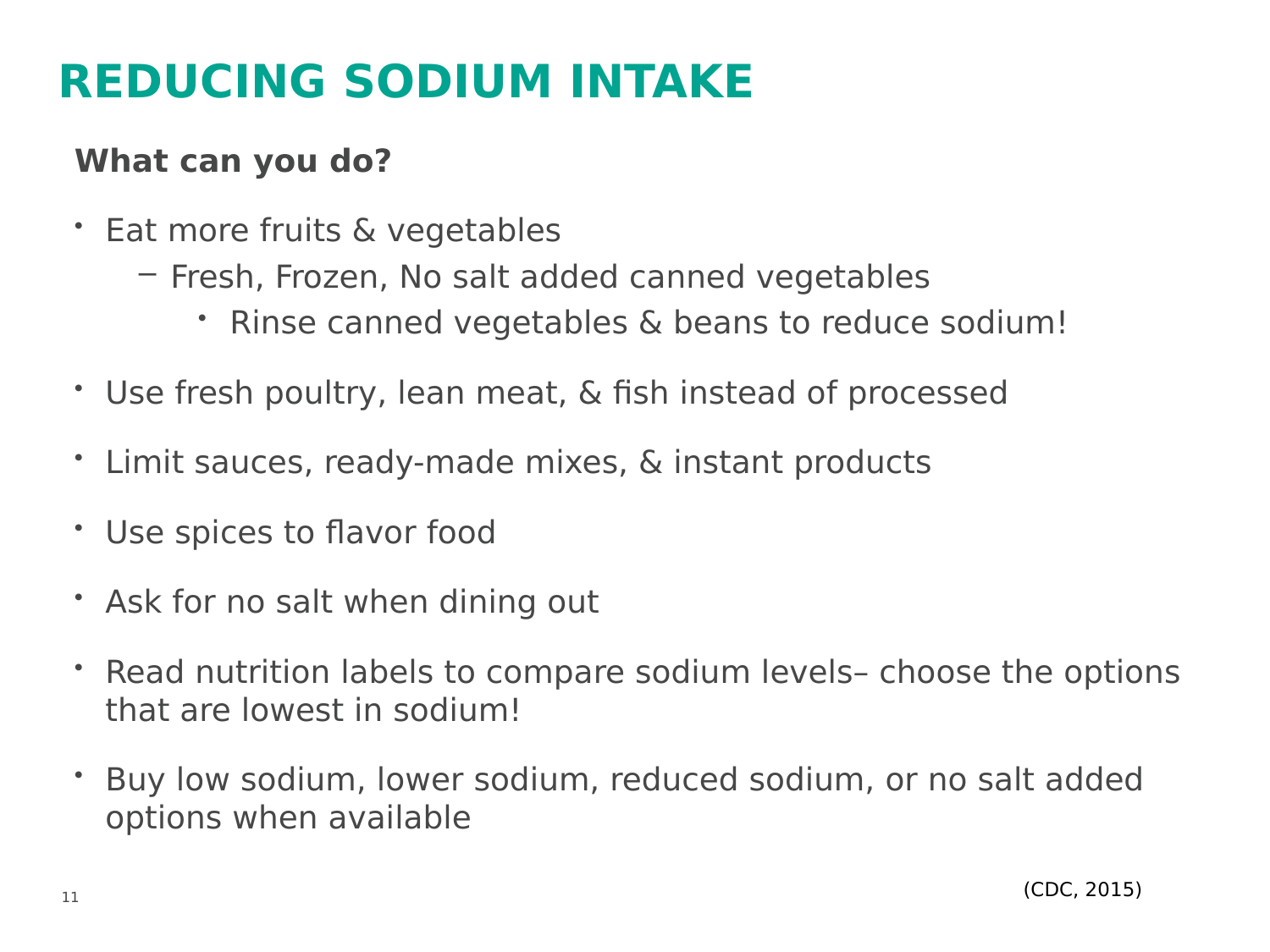

# Reducing Sodium Intake
What can you do?
Eat more fruits & vegetables
Fresh, Frozen, No salt added canned vegetables
Rinse canned vegetables & beans to reduce sodium!
Use fresh poultry, lean meat, & fish instead of processed
Limit sauces, ready-made mixes, & instant products
Use spices to flavor food
Ask for no salt when dining out
Read nutrition labels to compare sodium levels– choose the options that are lowest in sodium!
Buy low sodium, lower sodium, reduced sodium, or no salt added options when available

(CDC, 2015)
11